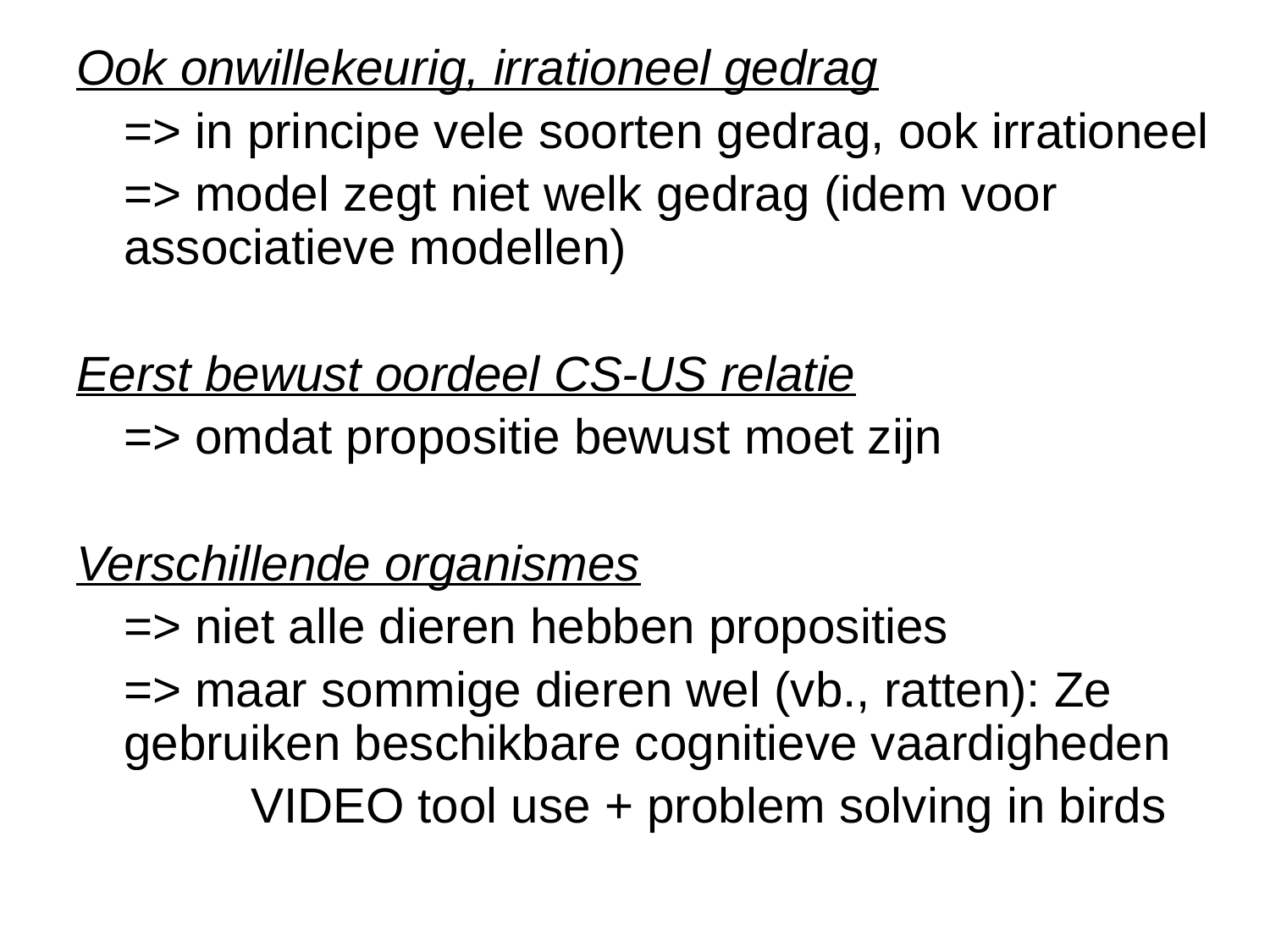

Ook onwillekeurig, irrationeel gedrag
	=> in principe vele soorten gedrag, ook irrationeel
	=> model zegt niet welk gedrag (idem voor associatieve modellen)

Eerst bewust oordeel CS-US relatie
	=> omdat propositie bewust moet zijn

Verschillende organismes
	=> niet alle dieren hebben proposities
	=> maar sommige dieren wel (vb., ratten): Ze gebruiken beschikbare cognitieve vaardigheden
		VIDEO tool use + problem solving in birds